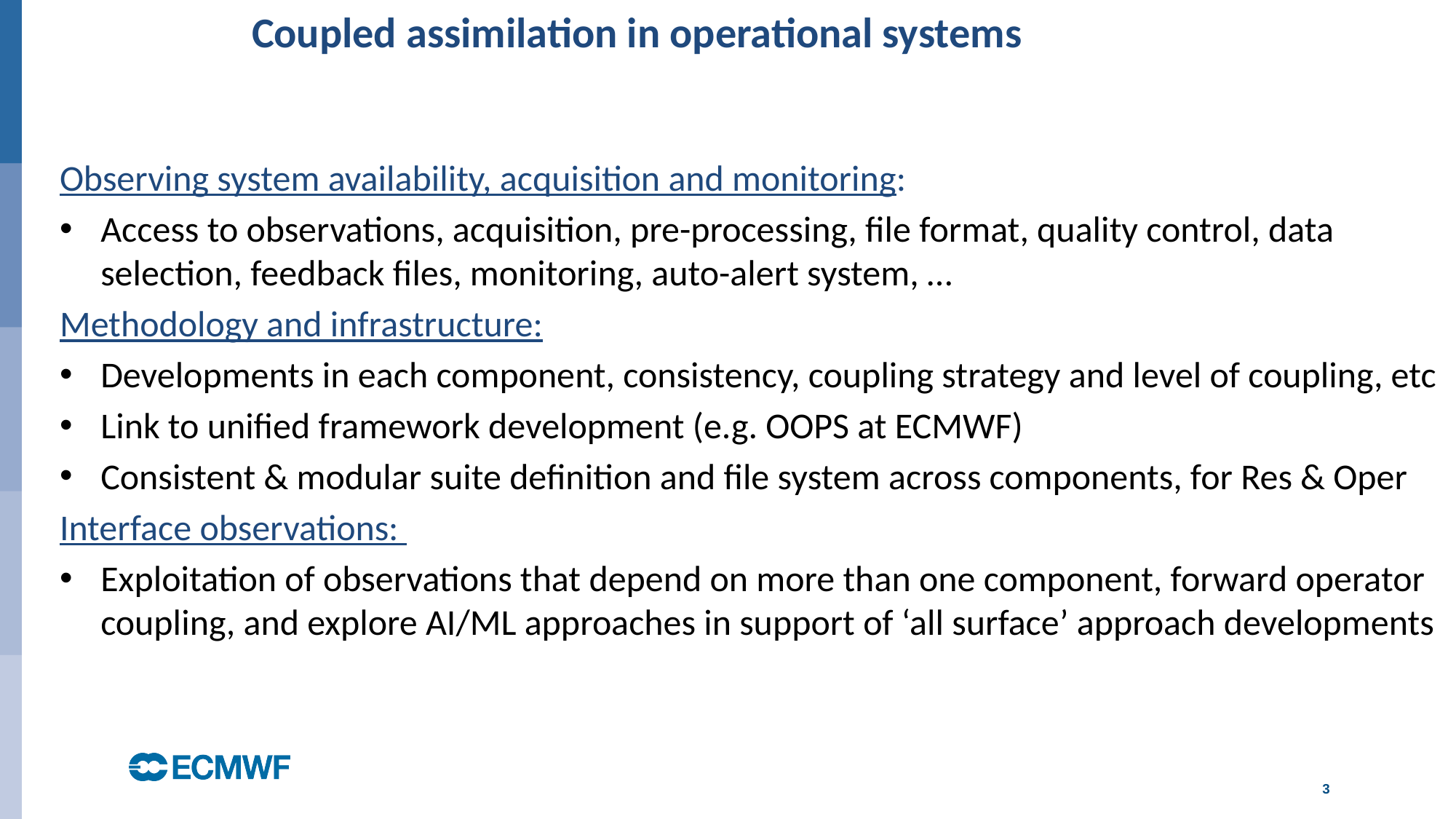

Coupled assimilation in operational systems
Observing system availability, acquisition and monitoring:
Access to observations, acquisition, pre-processing, file format, quality control, data selection, feedback files, monitoring, auto-alert system, …
Methodology and infrastructure:
Developments in each component, consistency, coupling strategy and level of coupling, etc
Link to unified framework development (e.g. OOPS at ECMWF)
Consistent & modular suite definition and file system across components, for Res & Oper
Interface observations:
Exploitation of observations that depend on more than one component, forward operator  coupling, and explore AI/ML approaches in support of ‘all surface’ approach developments

3